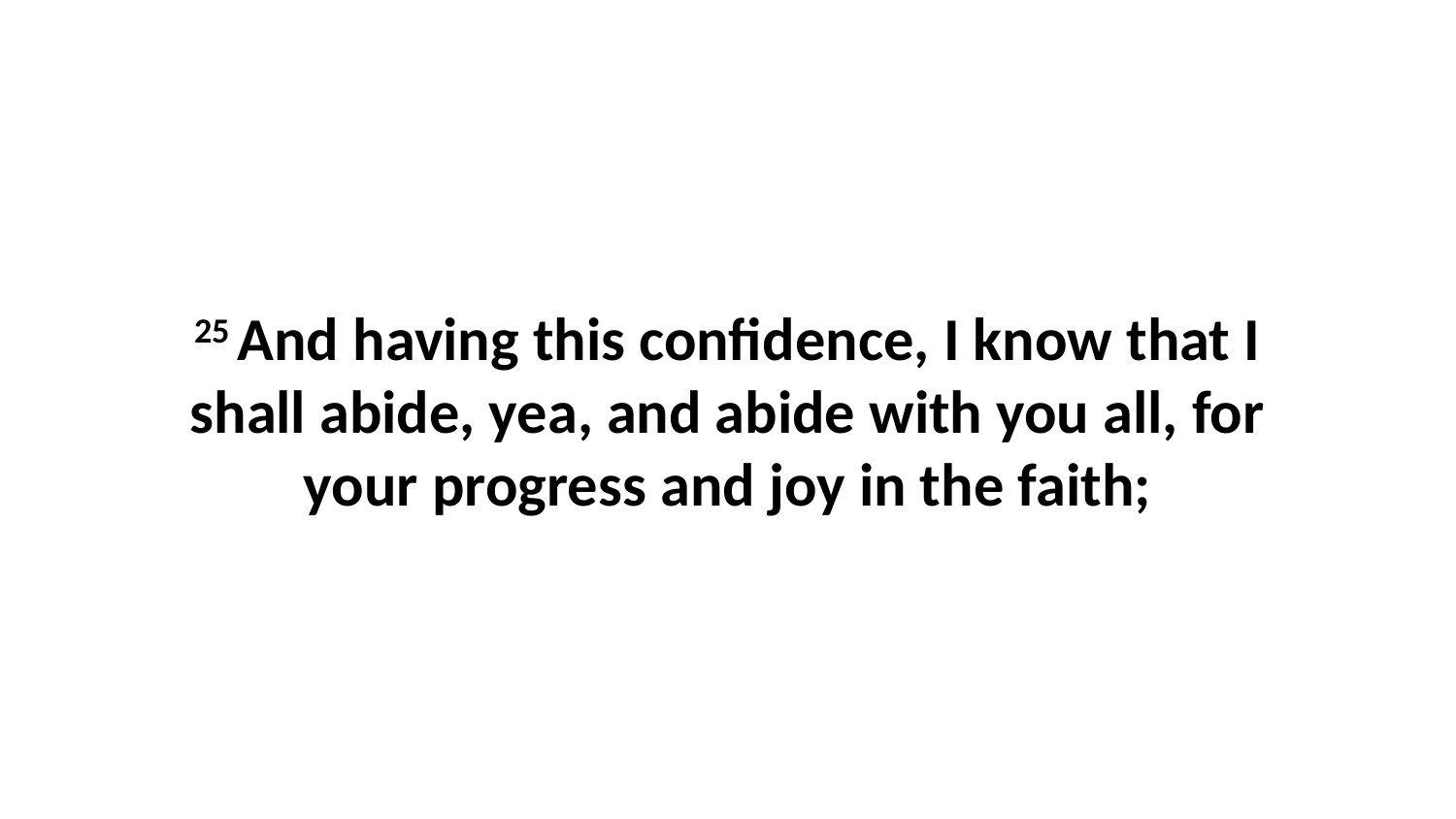

25 And having this confidence, I know that I shall abide, yea, and abide with you all, for your progress and joy in the faith;